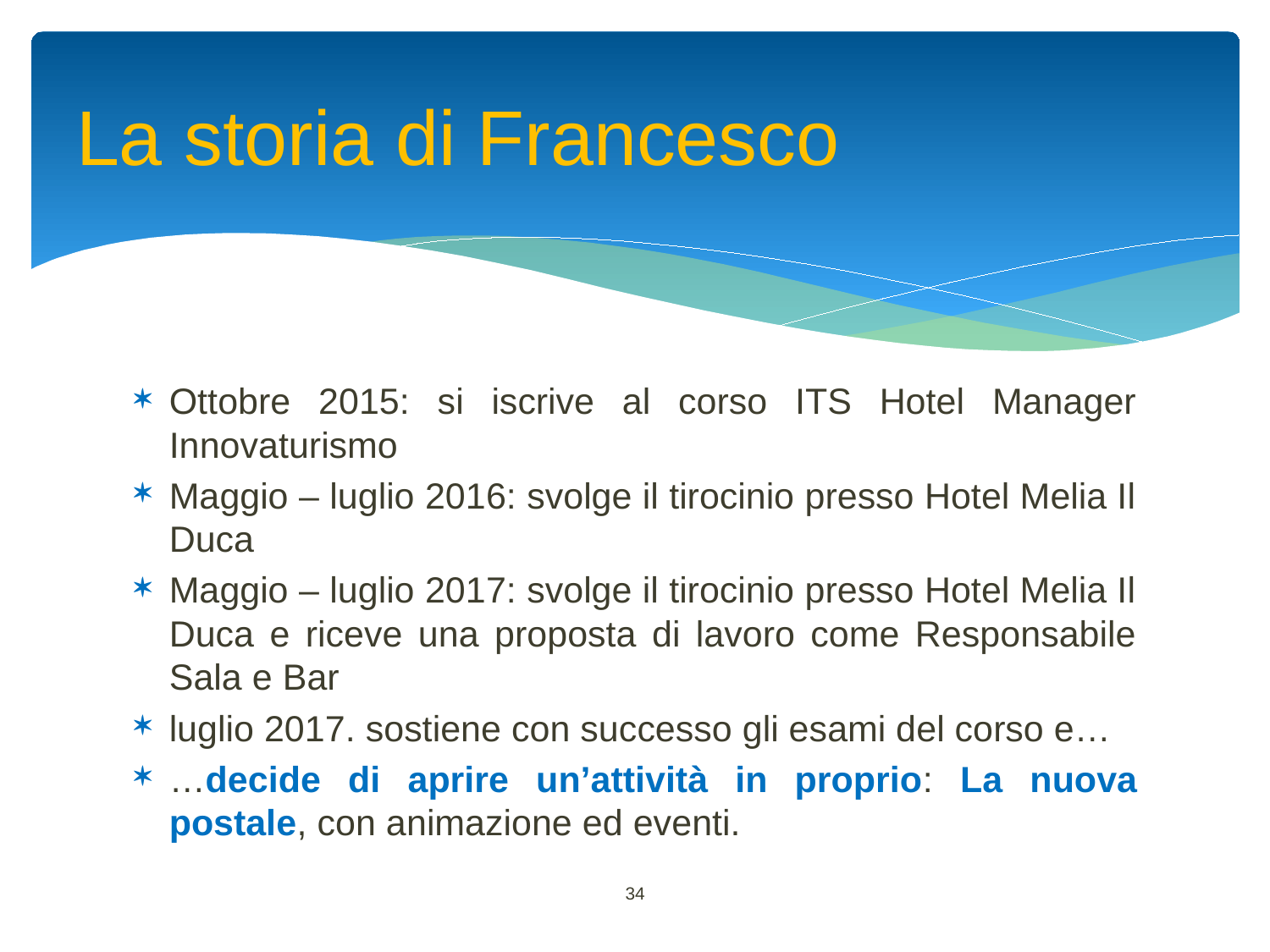

# La storia di Francesco
Ottobre 2015: si iscrive al corso ITS Hotel Manager Innovaturismo
Maggio – luglio 2016: svolge il tirocinio presso Hotel Melia Il Duca
Maggio – luglio 2017: svolge il tirocinio presso Hotel Melia Il Duca e riceve una proposta di lavoro come Responsabile Sala e Bar
luglio 2017. sostiene con successo gli esami del corso e…
…decide di aprire un’attività in proprio: La nuova postale, con animazione ed eventi.

34